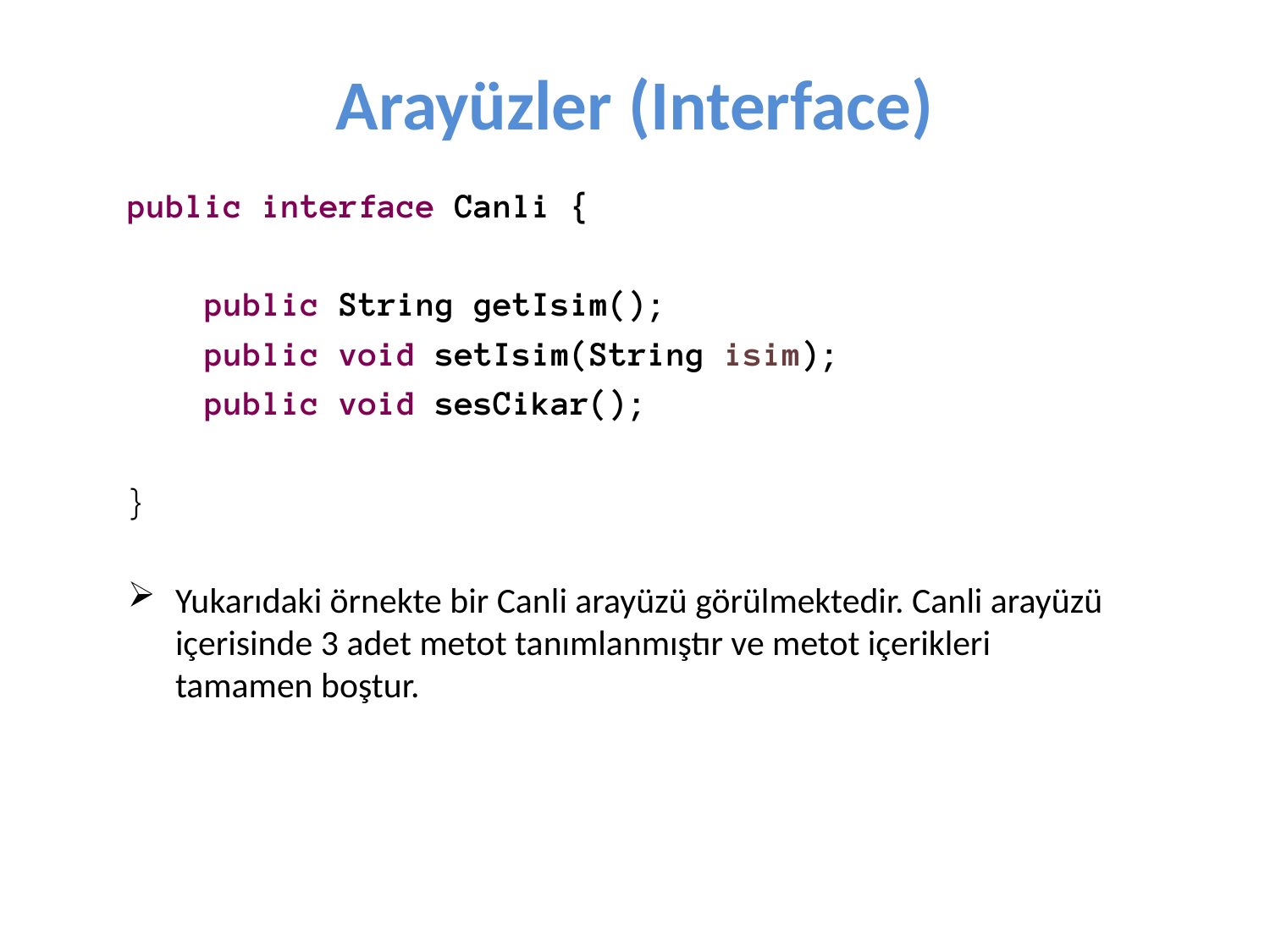

# Arayüzler (Interface)
public interface Canli {

    public String getIsim();
    public void setIsim(String isim);
    public void sesCikar();

}

Yukarıdaki örnekte bir Canli arayüzü görülmektedir. Canli arayüzü içerisinde 3 adet metot tanımlanmıştır ve metot içerikleri tamamen boştur.